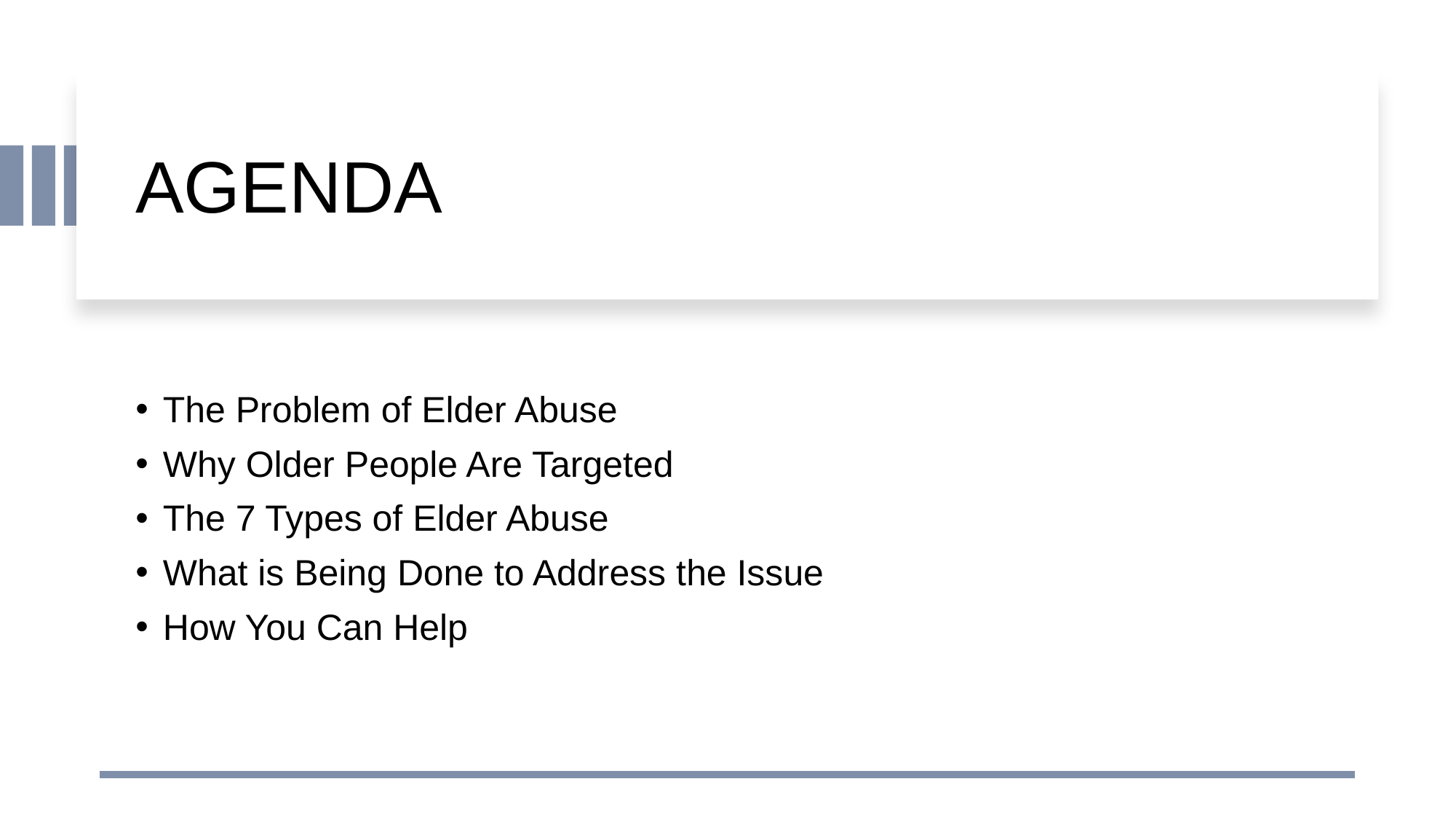

# AGENDA

The Problem of Elder Abuse
Why Older People Are Targeted
The 7 Types of Elder Abuse
What is Being Done to Address the Issue
How You Can Help